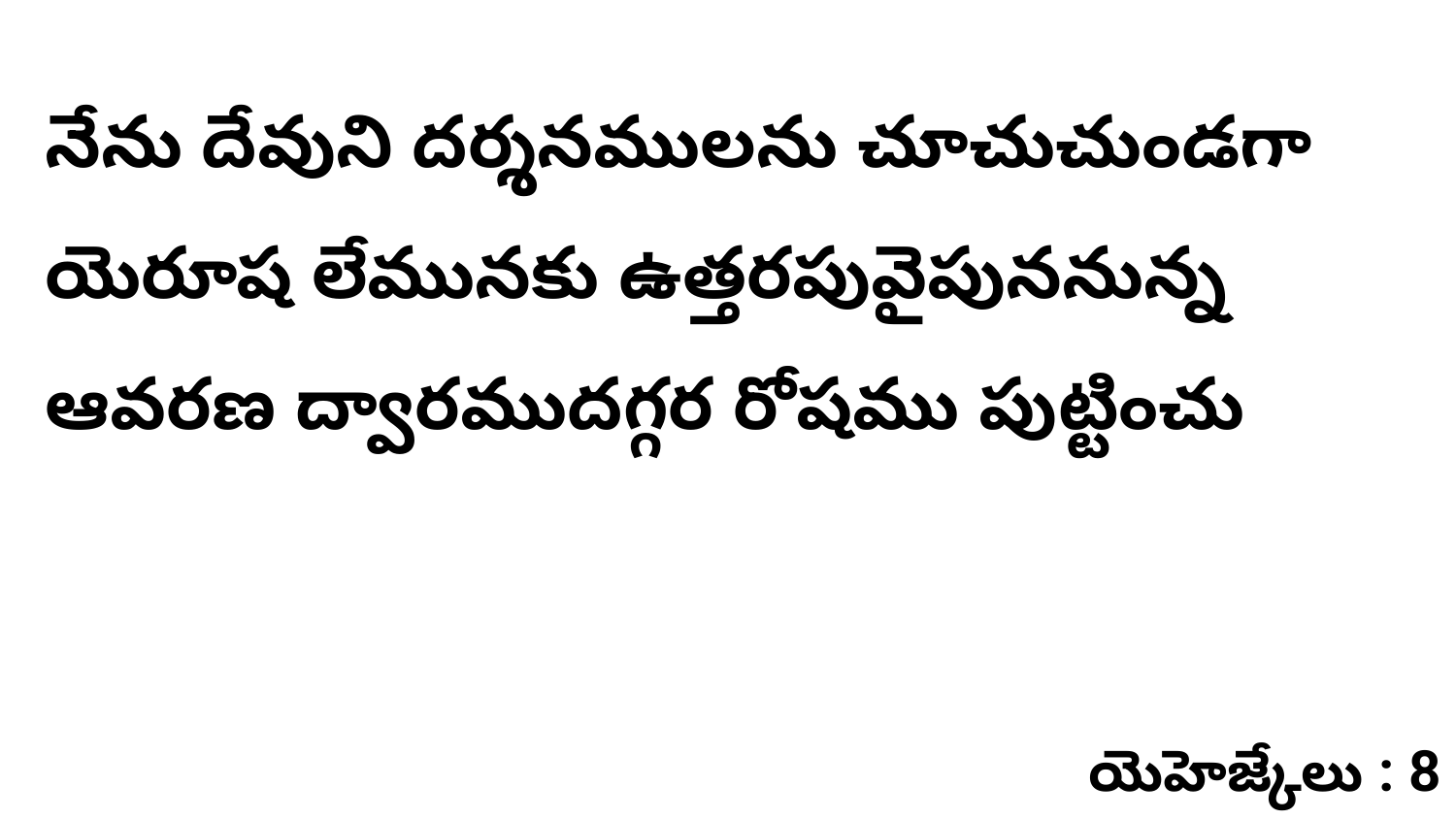

నేను దేవుని దర్శనములను చూచుచుండగా యెరూష లేమునకు ఉత్తరపువైపుననున్న ఆవరణ ద్వారముదగ్గర రోషము పుట్టించు
యెహెజ్కేలు : 8